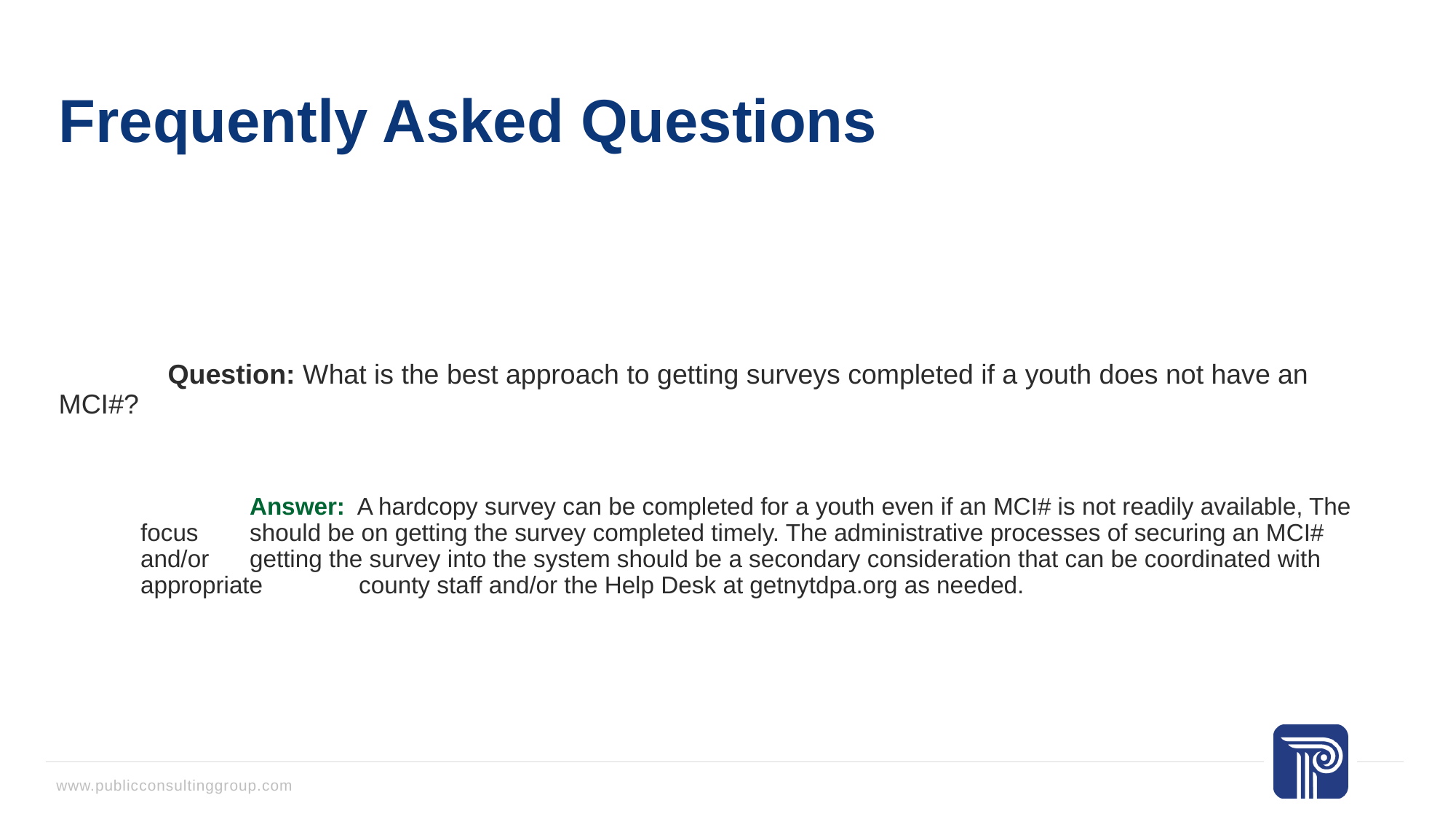

# Frequently Asked Questions

	Question: What is the best approach to getting surveys completed if a youth does not have an 	MCI#?

	Answer:  A hardcopy survey can be completed for a youth even if an MCI# is not readily available, The focus 	should be on getting the survey completed timely. The administrative processes of securing an MCI# and/or 	getting the survey into the system should be a secondary consideration that can be coordinated with appropriate 	county staff and/or the Help Desk at getnytdpa.org as needed.